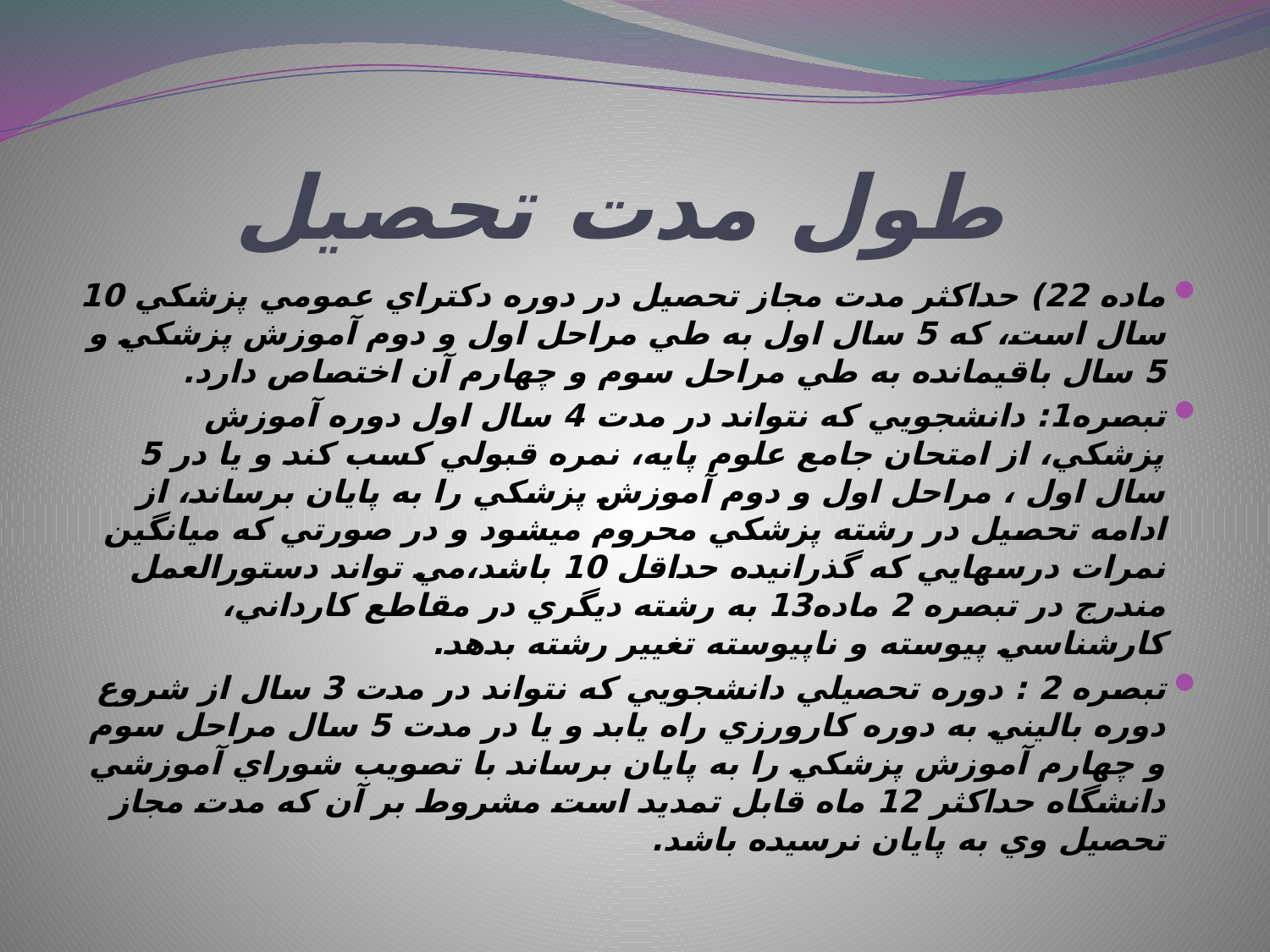

# طول مدت تحصيل
ماده 22) حداكثر مدت مجاز تحصيل در دوره دكتراي عمومي پزشكي 10 سال است، كه 5 سال اول به طي مراحل اول و دوم آموزش پزشكي و 5 سال باقيمانده به طي مراحل سوم و چهارم آن اختصاص دارد.
تبصره1: دانشجويي كه نتواند در مدت 4 سال اول دوره آموزش پزشكي، از امتحان جامع علوم پايه، نمره قبولي كسب كند و يا در 5 سال اول ، مراحل اول و دوم آموزش پزشكي را به پايان برساند، از ادامه تحصيل در رشته پزشكي محروم ميشود و در صورتي كه ميانگين نمرات درسهايي كه گذرانيده حداقل 10 باشد،‌مي تواند دستورالعمل مندرج در تبصره 2 ماده13 به رشته ديگري در مقاطع كارداني، كارشناسي پيوسته و ناپيوسته تغيير رشته بدهد.
تبصره 2 : دوره تحصيلي دانشجويي كه نتواند در مدت 3 سال از شروع دوره باليني به دوره كارورزي راه يابد و يا در مدت 5 سال مراحل سوم و چهارم آموزش پزشكي را به پايان برساند با تصويب شوراي آموزشي دانشگاه حداكثر 12 ماه قابل تمديد است مشروط بر آن كه مدت مجاز تحصيل وي به پايان نرسيده باشد.